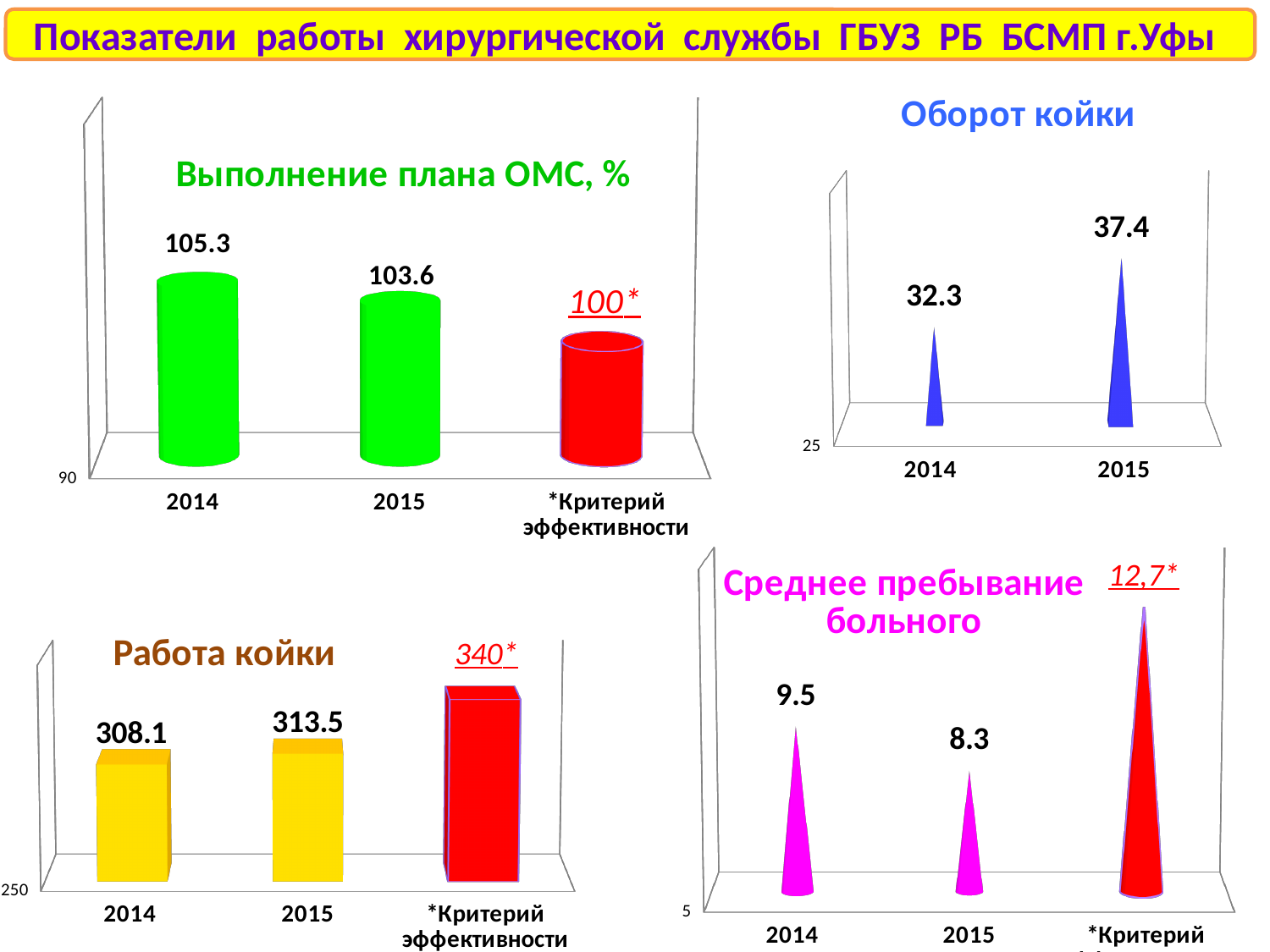

Показатели  работы  хирургической  службы  ГБУЗ  РБ  БСМП г.Уфы

[unsupported chart]

[unsupported chart]

[unsupported chart]

[unsupported chart]